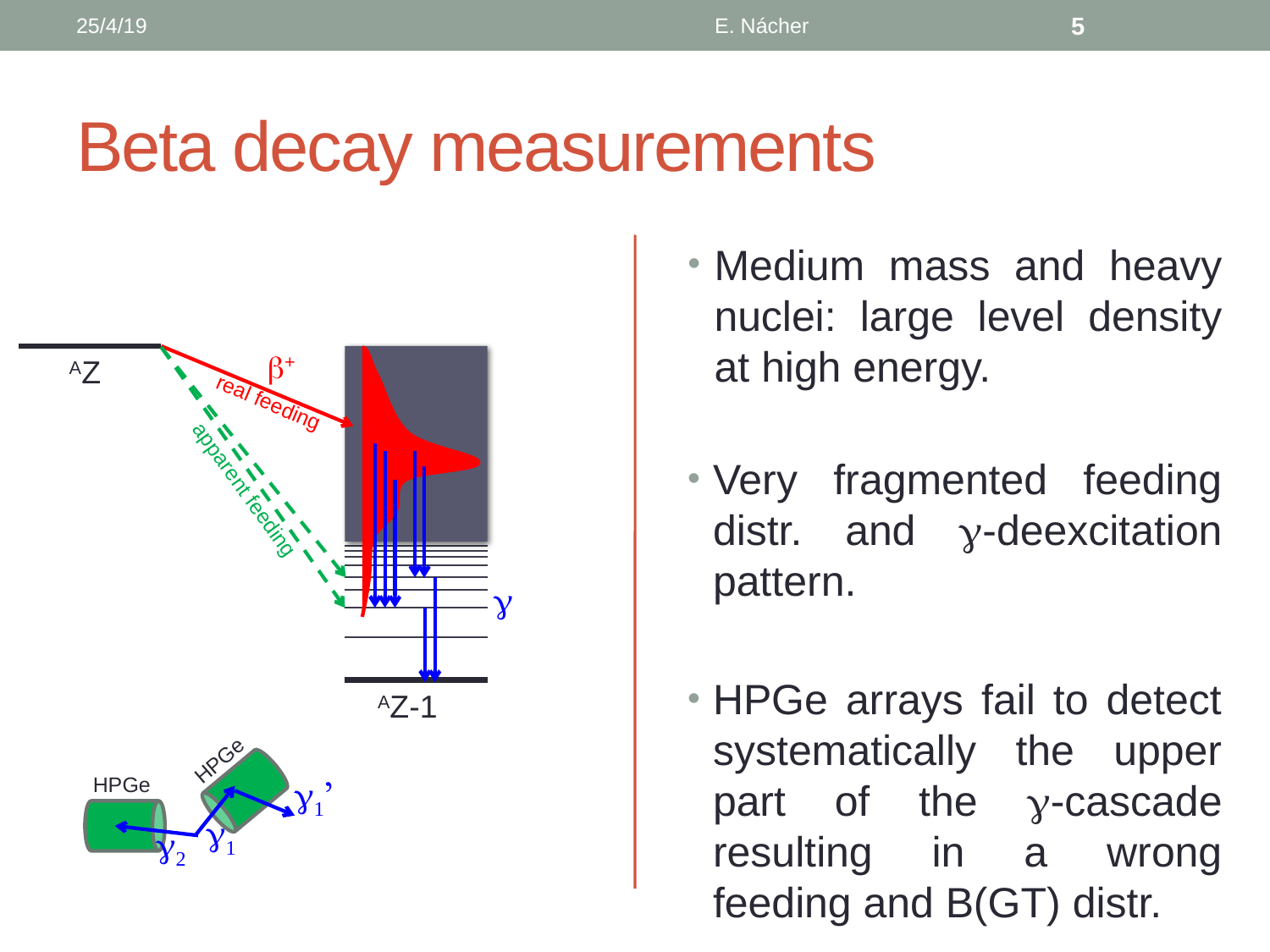

25/4/19
E. Nácher
5
# Beta decay measurements
Medium mass and heavy nuclei: large level density at high energy.
β+

AZ

real feeding
γ
Very fragmented feeding distr. and γ-deexcitation pattern.
apparent feeding
HPGe arrays fail to detect systematically the upper part of the γ-cascade resulting in a wrong feeding and B(GT) distr.
AZ-1
HPGe

HPGe
γ1’

γ1
γ2